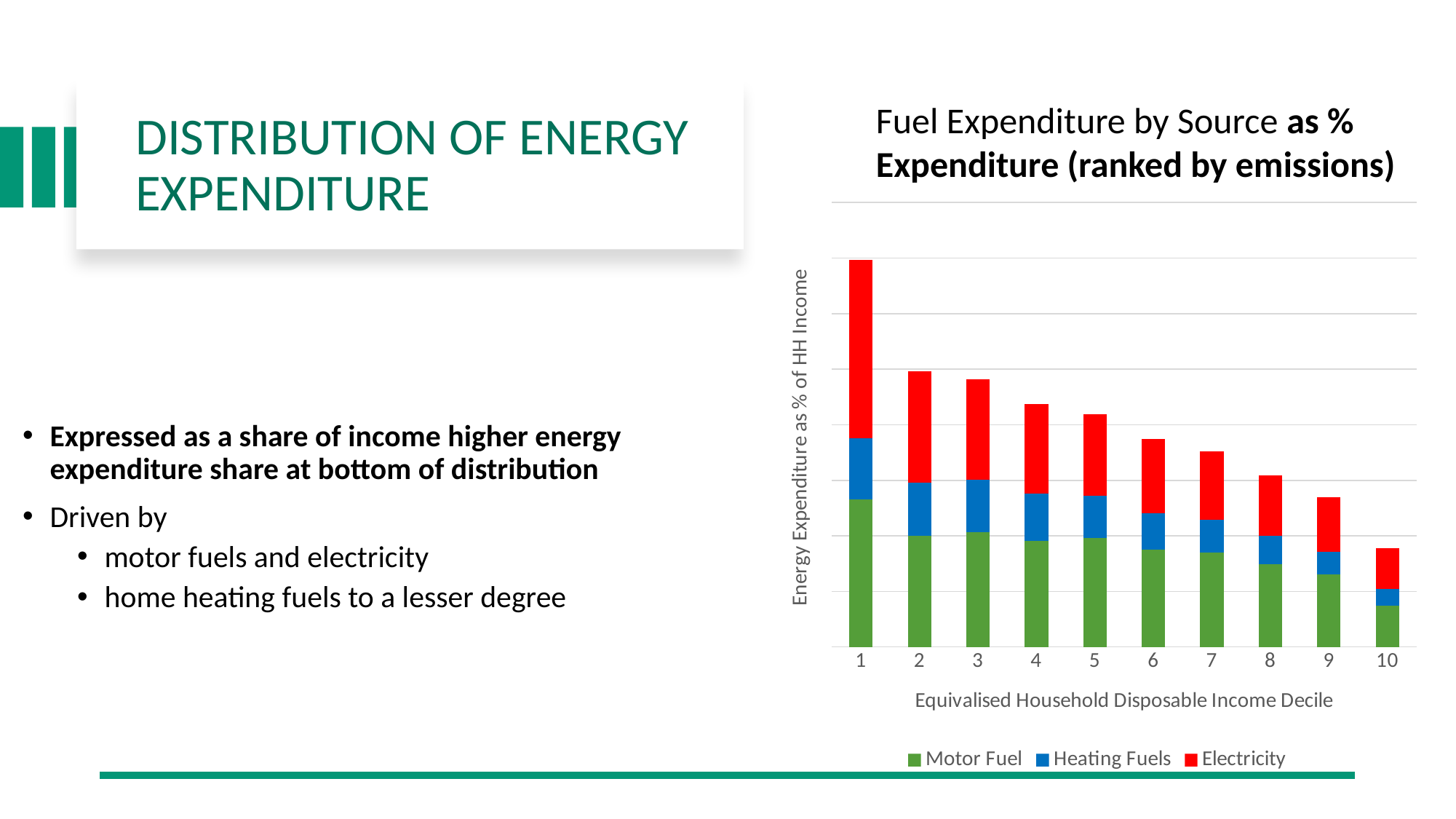

#

Fuel Expenditure by Source as % Expenditure (ranked by emissions)
Distribution of Energy Expenditure

### Chart

| Category | Motor Fuel | Heating Fuels | Electricity |
|---|---|---|---|
| 1 | 0.0530487483946055 | 0.022126190957157975 | 0.06418407967575201 |
| 2 | 0.04005220056814123 | 0.019092995689406905 | 0.040010413618801643 |
| 3 | 0.041400611683614565 | 0.018815027565912853 | 0.03616701922587615 |
| 4 | 0.03820423578617596 | 0.0170005409791723 | 0.032212891452932796 |
| 5 | 0.03930436305989568 | 0.01519263726128379 | 0.029276927119741544 |
| 6 | 0.035073194640285334 | 0.013140141307052534 | 0.02674430360657221 |
| 7 | 0.03394187712118124 | 0.011763812536755267 | 0.024649379890470263 |
| 8 | 0.0298357035193636 | 0.010205469606212245 | 0.02168703260964932 |
| 9 | 0.026210185976144662 | 0.008101930947799551 | 0.0197025848555708 |
| 10 | 0.014805441339672007 | 0.006182029543415002 | 0.014590264057731499 |
Expressed as a share of income higher energy expenditure share at bottom of distribution
Driven by
motor fuels and electricity
home heating fuels to a lesser degree